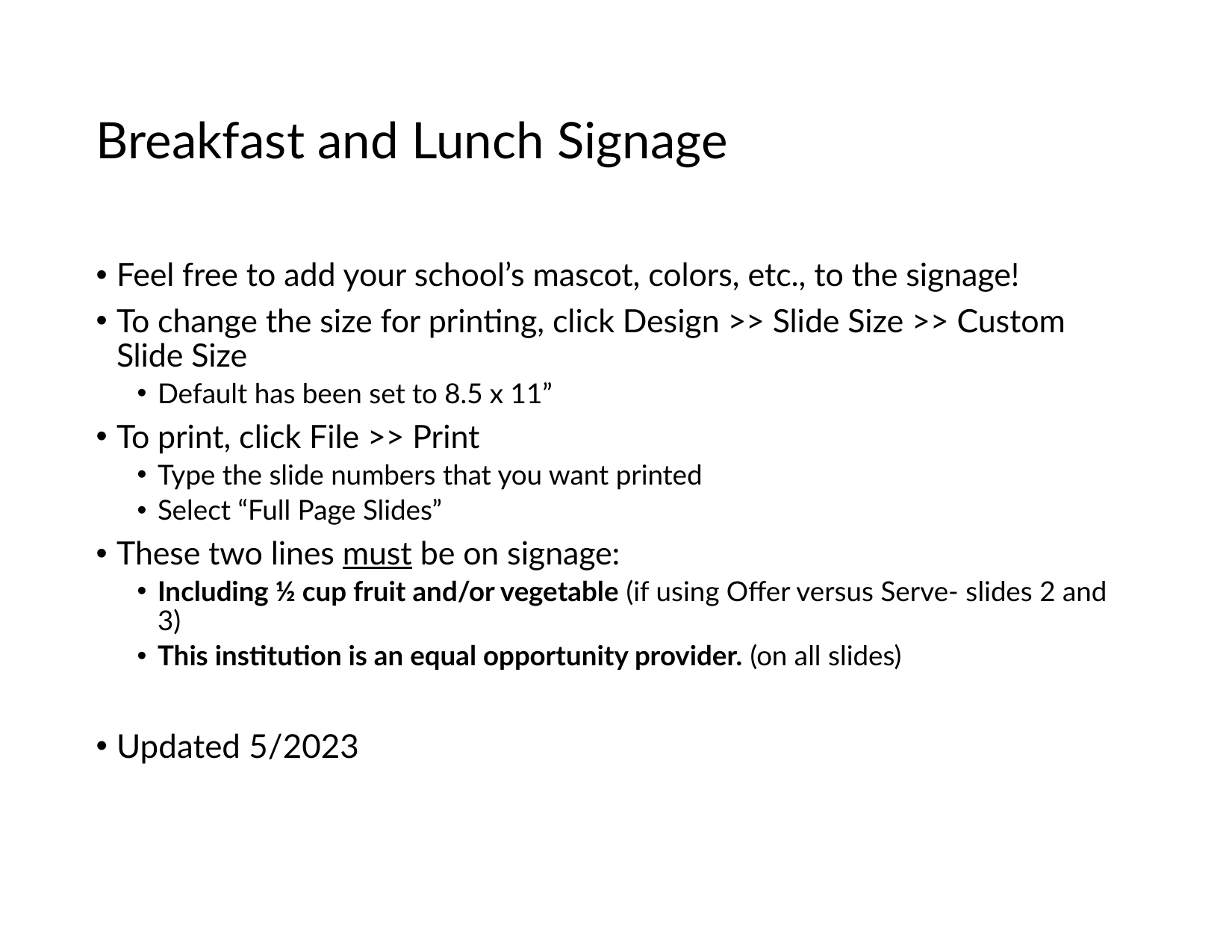

# Breakfast and Lunch Signage
Feel free to add your school’s mascot, colors, etc., to the signage!
To change the size for printing, click Design >> Slide Size >> Custom Slide Size
Default has been set to 8.5 x 11”
To print, click File >> Print
Type the slide numbers that you want printed
Select “Full Page Slides”
These two lines must be on signage:
Including ½ cup fruit and/or vegetable (if using Offer versus Serve- slides 2 and 3)
This institution is an equal opportunity provider. (on all slides)

Updated 5/2023